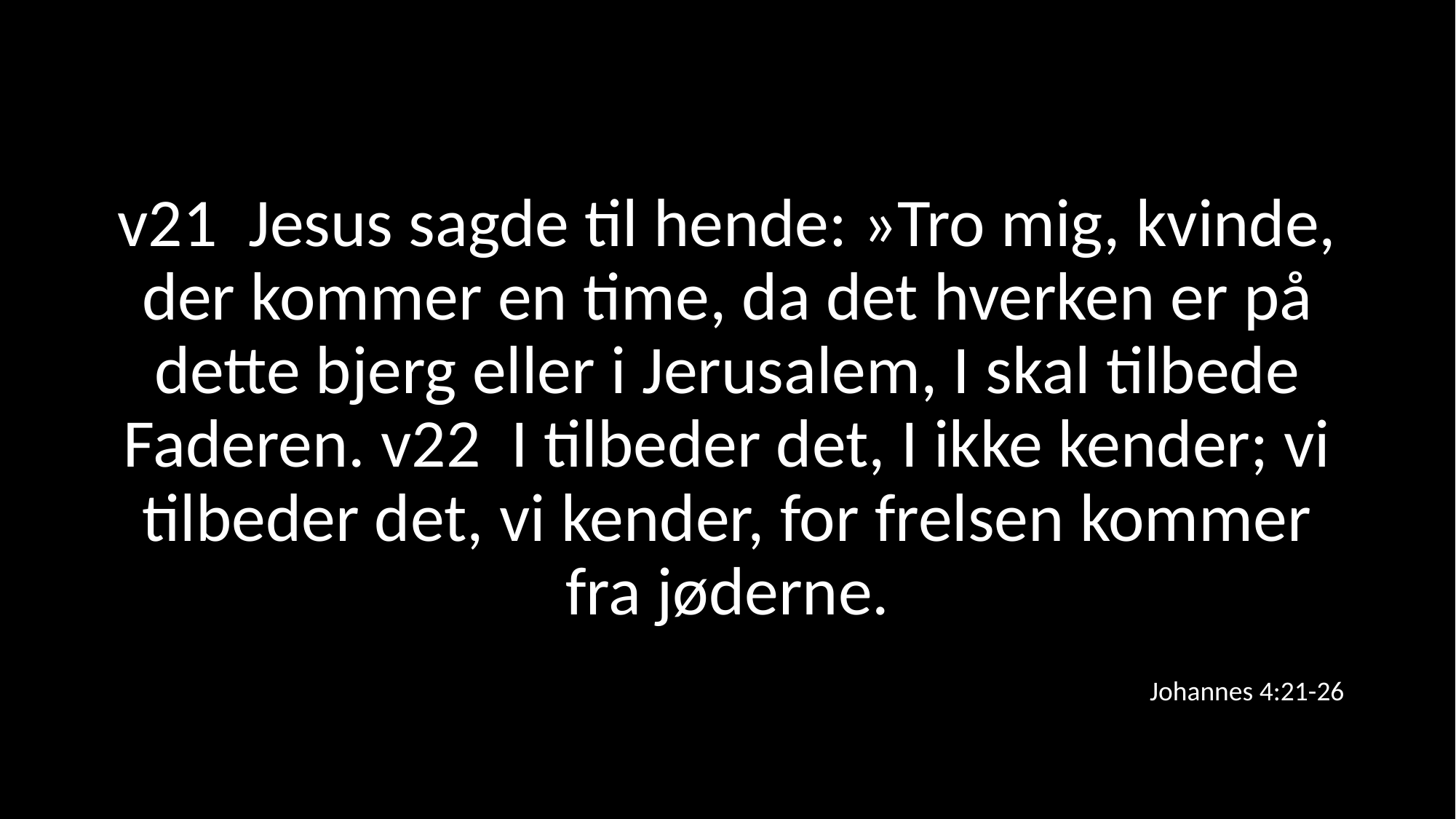

v21  Jesus sagde til hende: »Tro mig, kvinde, der kommer en time, da det hverken er på dette bjerg eller i Jerusalem, I skal tilbede Faderen. v22  I tilbeder det, I ikke kender; vi tilbeder det, vi kender, for frelsen kommer fra jøderne.
Johannes 4:21-26